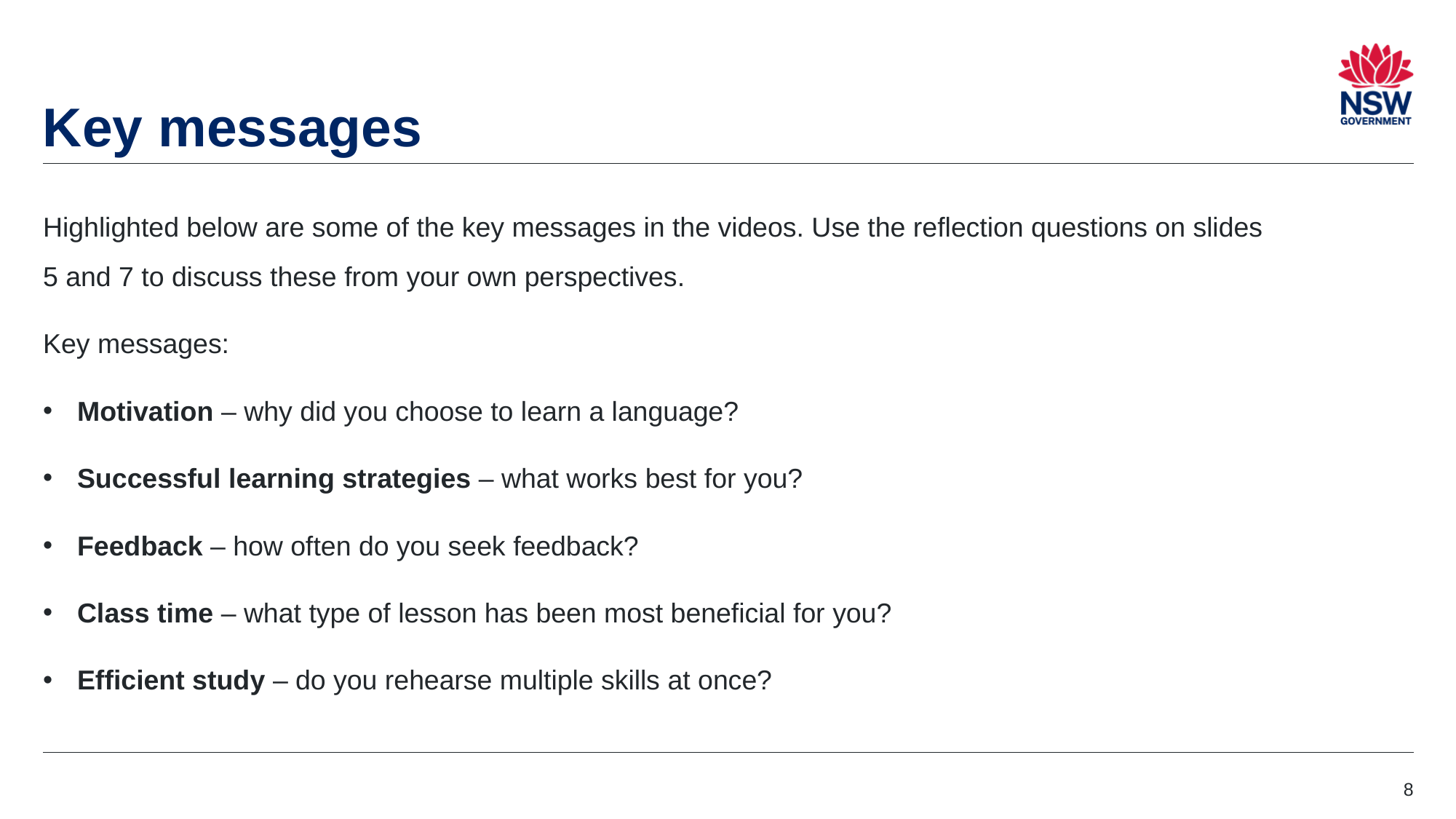

# Key messages
Highlighted below are some of the key messages in the videos. Use the reflection questions on slides
5 and 7 to discuss these from your own perspectives.
Key messages:
Motivation – why did you choose to learn a language?
Successful learning strategies – what works best for you?
Feedback – how often do you seek feedback?
Class time – what type of lesson has been most beneficial for you?
Efficient study – do you rehearse multiple skills at once?
8